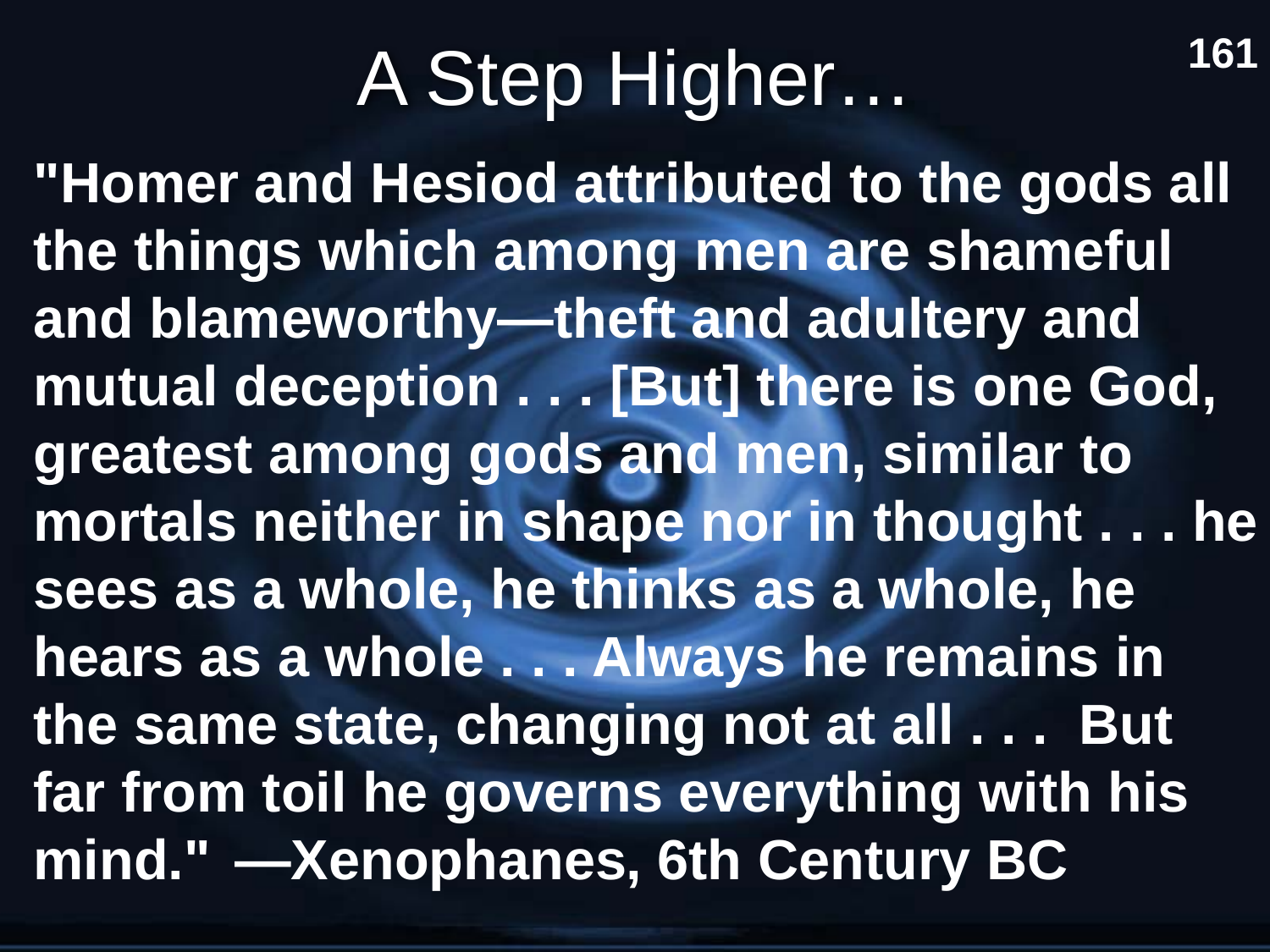

161
# A Step Higher…
"Homer and Hesiod attributed to the gods all the things which among men are shameful and blameworthy—theft and adultery and mutual deception . . . [But] there is one God, greatest among gods and men, similar to mortals neither in shape nor in thought . . . he sees as a whole, he thinks as a whole, he hears as a whole . . . Always he remains in the same state, changing not at all . . .  But far from toil he governs everything with his mind."  —Xenophanes, 6th Century BC